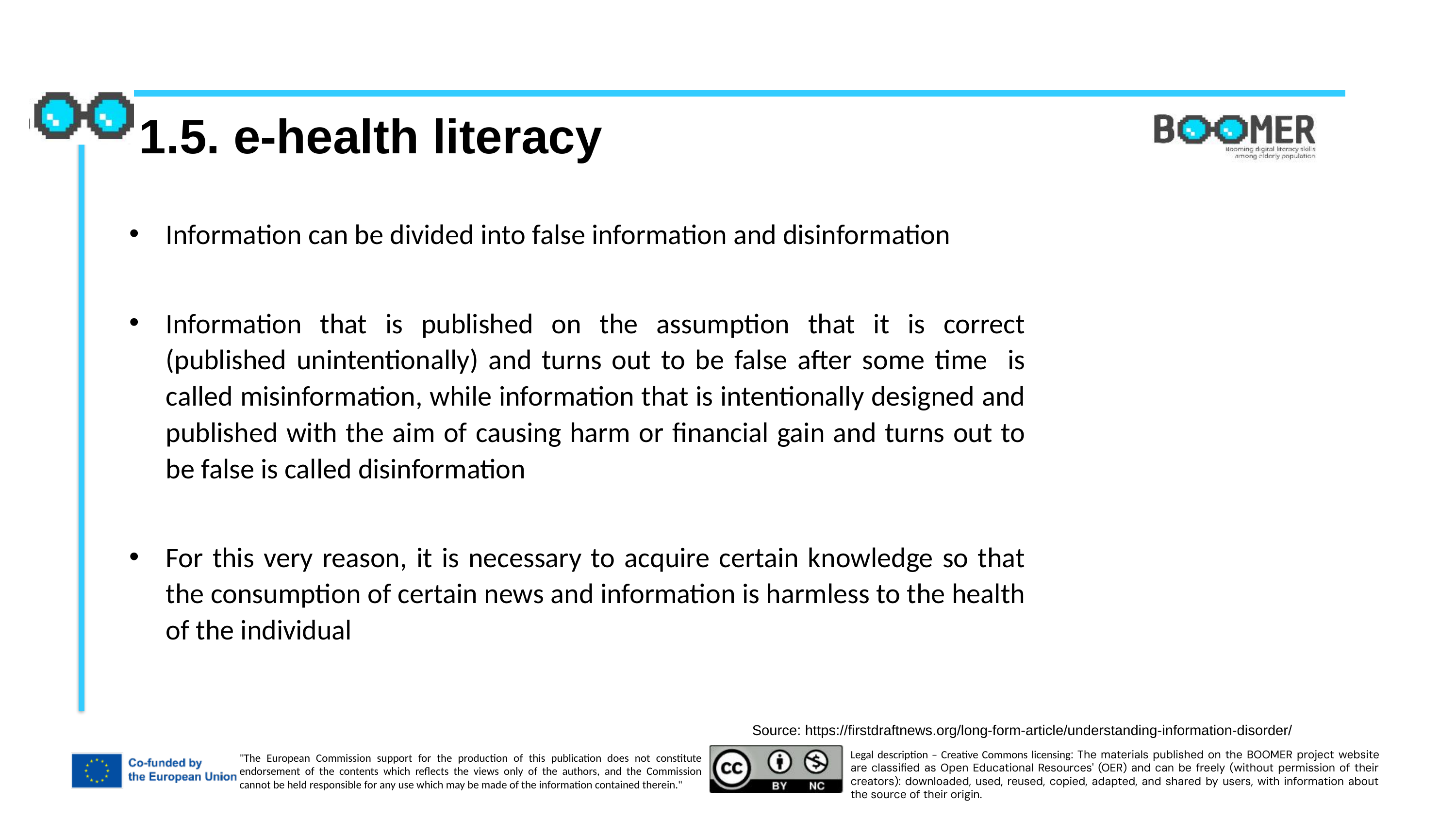

1.5. e-health literacy
Information can be divided into false information and disinformation

Information that is published on the assumption that it is correct (published unintentionally) and turns out to be false after some time  is called misinformation, while information that is intentionally designed and published with the aim of causing harm or financial gain and turns out to be false is called disinformation

For this very reason, it is necessary to acquire certain knowledge so that the consumption of certain news and information is harmless to the health of the individual

Source: https://firstdraftnews.org/long-form-article/understanding-information-disorder/